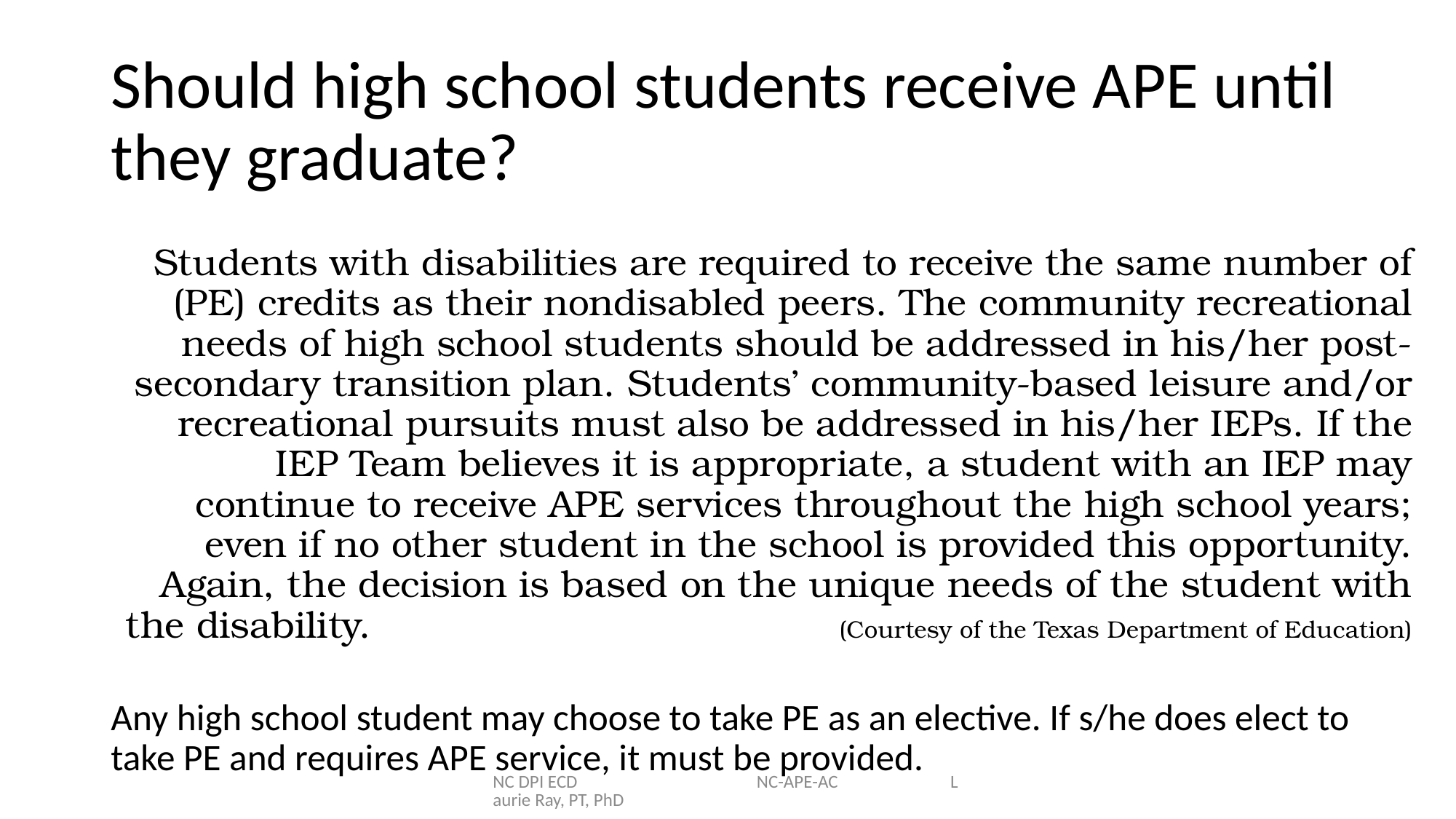

# Should high school students receive APE until they graduate?
Students with disabilities are required to receive the same number of (PE) credits as their nondisabled peers. The community recreational needs of high school students should be addressed in his/her post-secondary transition plan. Students’ community-based leisure and/or recreational pursuits must also be addressed in his/her IEPs. If the IEP Team believes it is appropriate, a student with an IEP may continue to receive APE services throughout the high school years; even if no other student in the school is provided this opportunity. Again, the decision is based on the unique needs of the student with the disability.                                       (Courtesy of the Texas Department of Education)

Any high school student may choose to take PE as an elective. If s/he does elect to take PE and requires APE service, it must be provided.
NC DPI ECD                                           NC-APE-AC                           Laurie Ray, PT, PhD